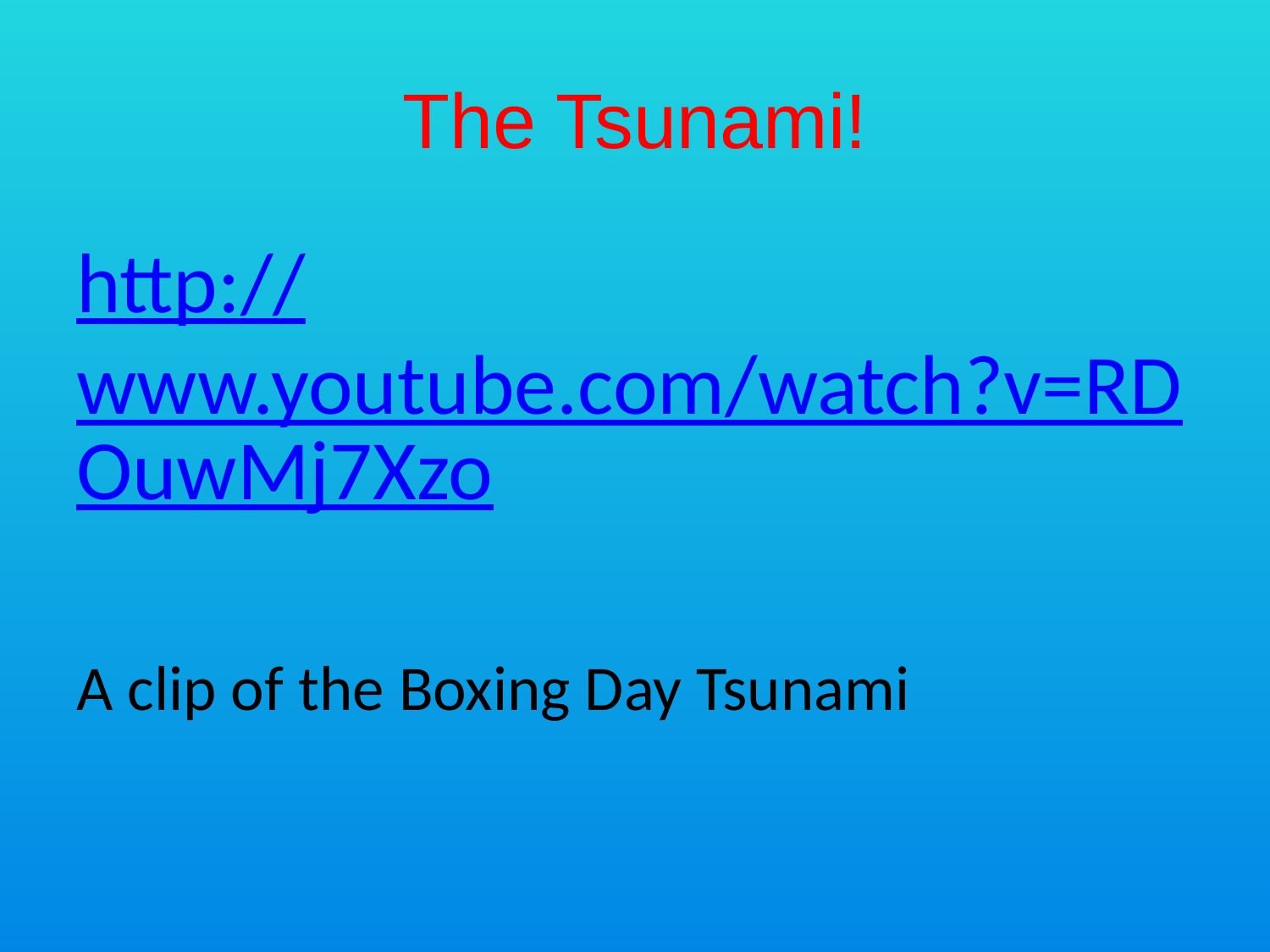

# The Tsunami!
http://www.youtube.com/watch?v=RDOuwMj7Xzo

A clip of the Boxing Day Tsunami